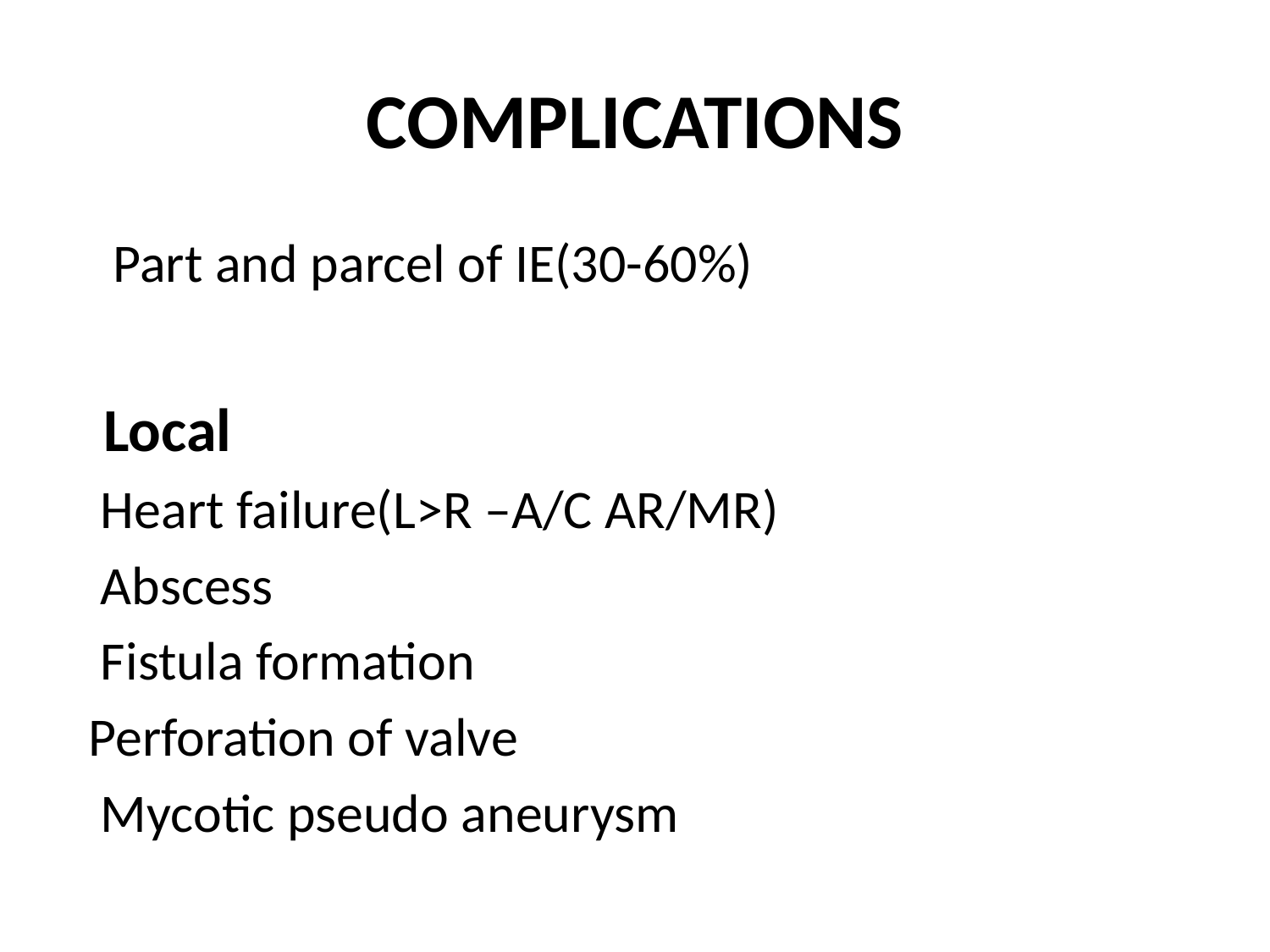

# COMPLICATIONS
   Part and parcel of IE(30-60%)

  Local
  Heart failure(L>R –A/C AR/MR)
  Abscess
  Fistula formation
 Perforation of valve
  Mycotic pseudo aneurysm